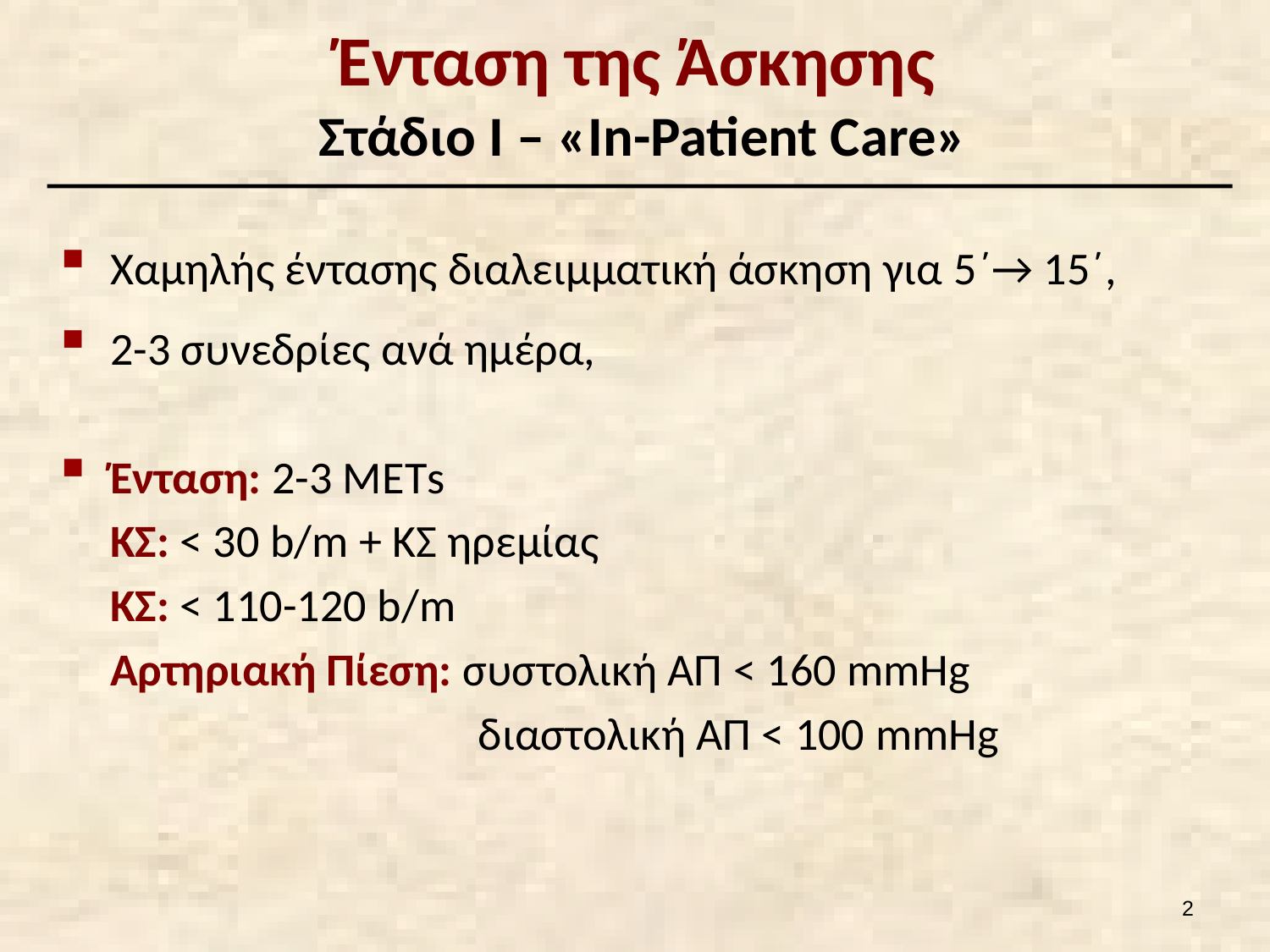

# Ένταση της Άσκησης Στάδιο I – «In-Patient Care»

Χαμηλής έντασης διαλειμματική άσκηση για 5΄→ 15΄,
2-3 συνεδρίες ανά ημέρα,

Ένταση: 2-3 ΜΕΤs
	ΚΣ: < 30 b/m + ΚΣ ηρεμίας
	ΚΣ: < 110-120 b/m
	Αρτηριακή Πίεση: συστολική ΑΠ < 160 mmHg
			           διαστολική ΑΠ < 100 mmHg

2